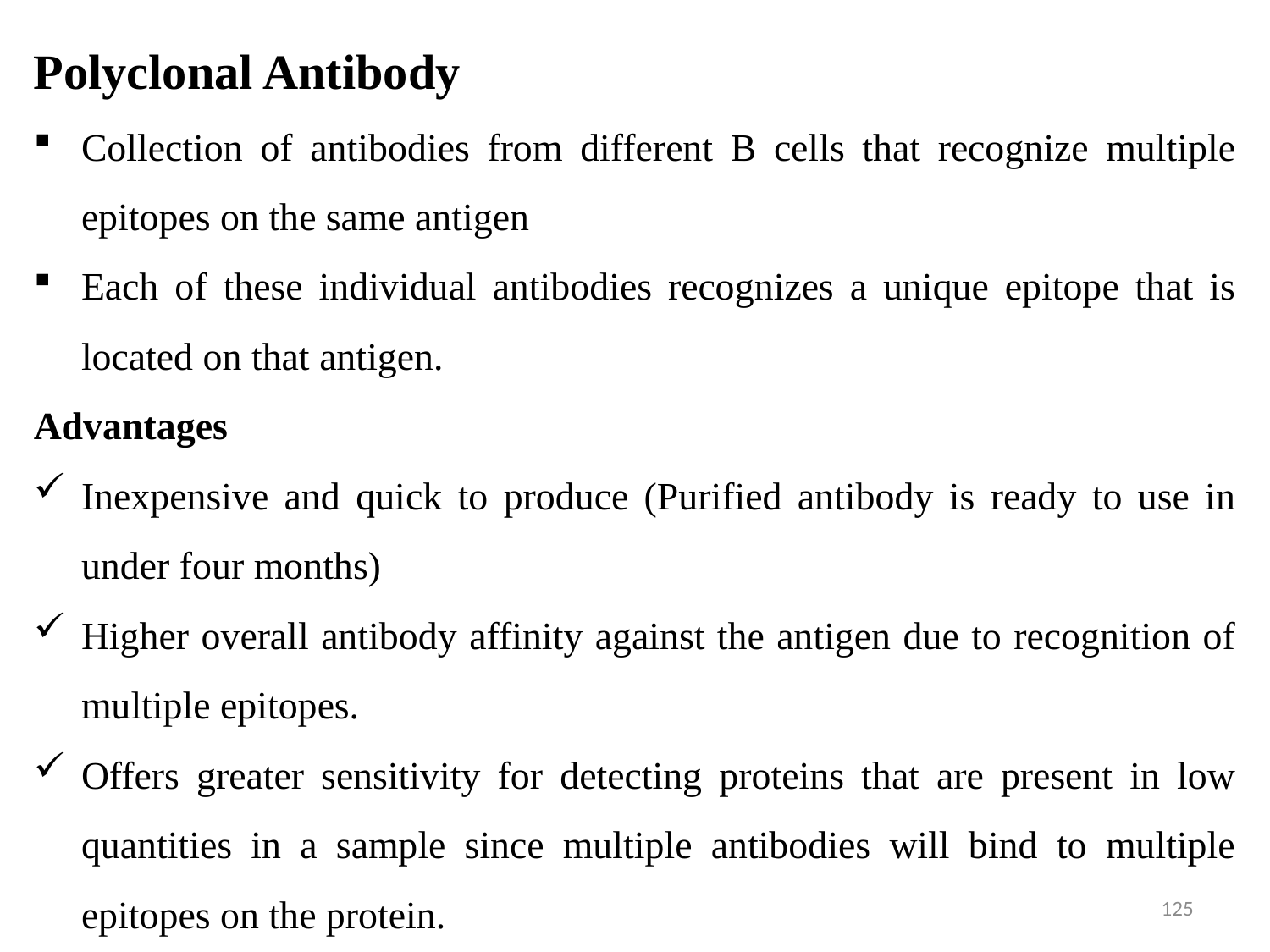

Polyclonal Antibody
Collection of antibodies from different B cells that recognize multiple epitopes on the same antigen
Each of these individual antibodies recognizes a unique epitope that is located on that antigen.
Advantages
Inexpensive and quick to produce (Purified antibody is ready to use in under four months)
Higher overall antibody affinity against the antigen due to recognition of multiple epitopes.
Offers greater sensitivity for detecting proteins that are present in low quantities in a sample since multiple antibodies will bind to multiple epitopes on the protein.
125